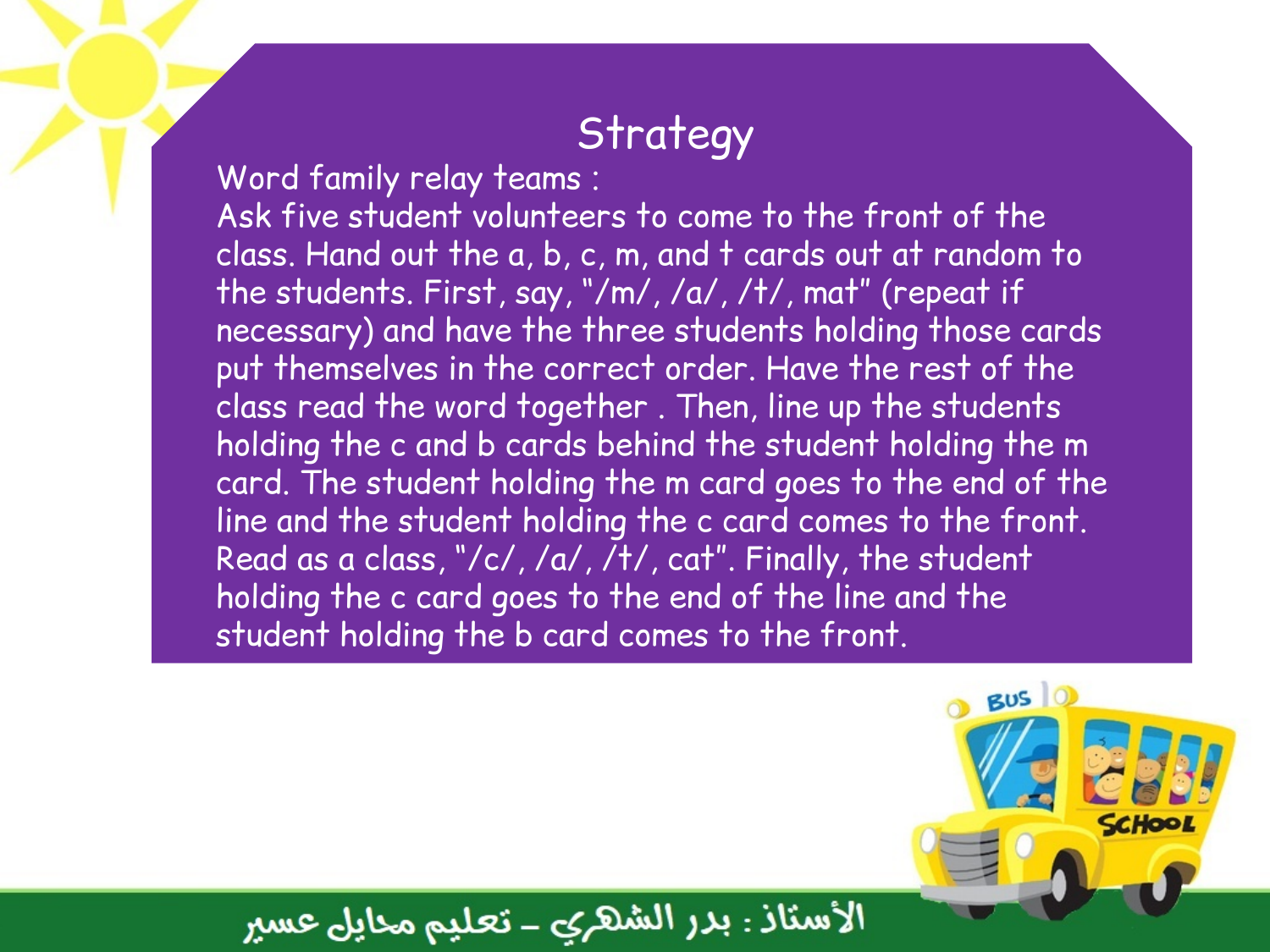

Strategy
Word family relay teams :
Ask five student volunteers to come to the front of the class. Hand out the a, b, c, m, and t cards out at random to the students. First, say, “/m/, /a/, /t/, mat” (repeat if necessary) and have the three students holding those cards put themselves in the correct order. Have the rest of the class read the word together . Then, line up the students holding the c and b cards behind the student holding the m card. The student holding the m card goes to the end of the line and the student holding the c card comes to the front. Read as a class, “/c/, /a/, /t/, cat”. Finally, the student holding the c card goes to the end of the line and the student holding the b card comes to the front.